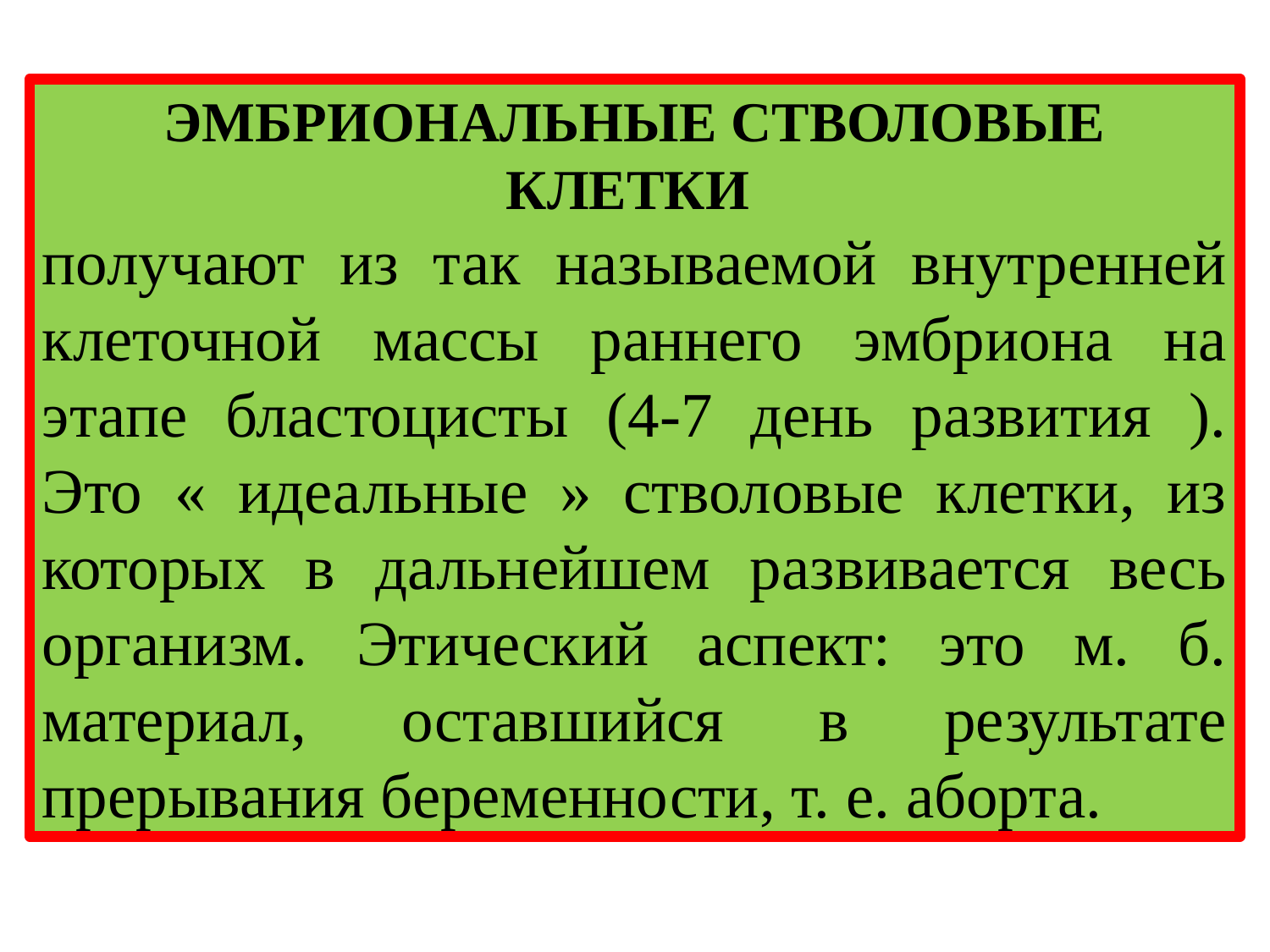

ЭМБРИОНАЛЬНЫЕ СТВОЛОВЫЕ КЛЕТКИ
получают из так называемой внутренней клеточной массы раннего эмбриона на этапе бластоцисты (4-7 день развития ). Это « идеальные » стволовые клетки, из которых в дальнейшем развивается весь организм. Этический аспект: это м. б. материал, оставшийся в результате прерывания беременности, т. е. аборта.